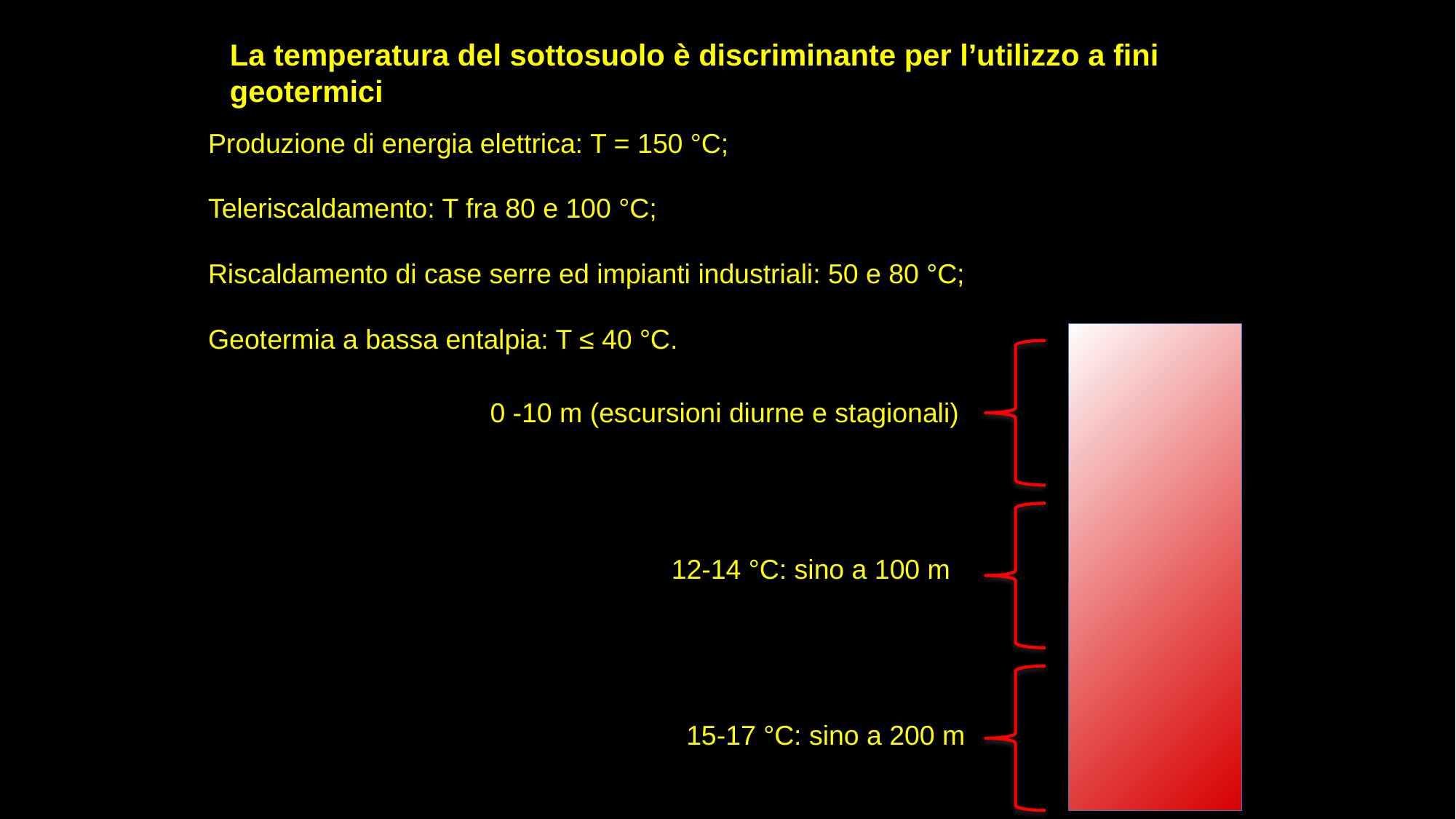

La temperatura del sottosuolo è discriminante per l’utilizzo a fini geotermici
Produzione di energia elettrica: T = 150 °C;

Teleriscaldamento: T fra 80 e 100 °C;

Riscaldamento di case serre ed impianti industriali: 50 e 80 °C;

Geotermia a bassa entalpia: T ≤ 40 °C.

0 -10 m (escursioni diurne e stagionali)

12-14 °C: sino a 100 m

15-17 °C: sino a 200 m